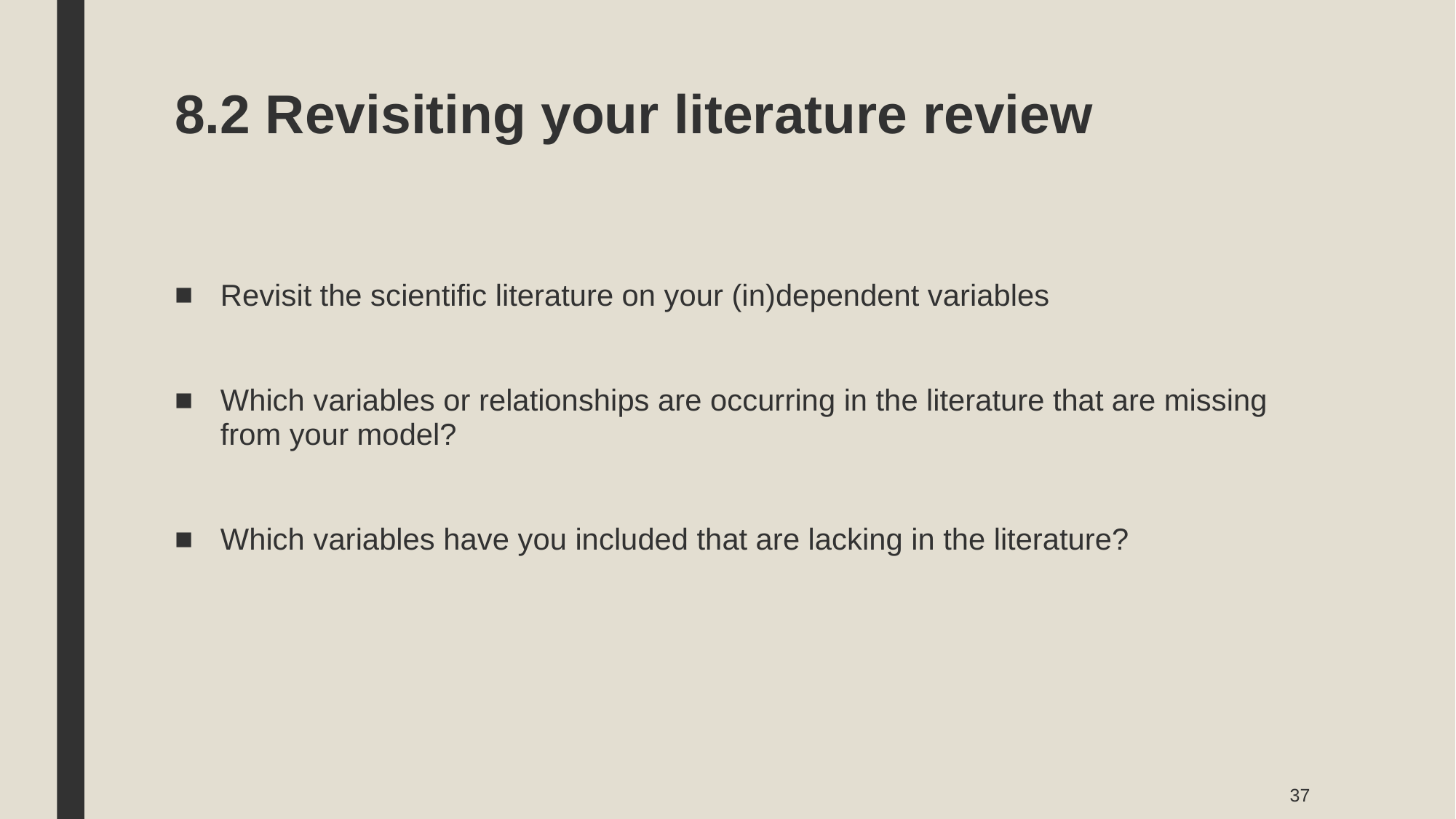

# 8.2 Revisiting your literature review
Revisit the scientific literature on your (in)dependent variables

Which variables or relationships are occurring in the literature that are missing from your model?

Which variables have you included that are lacking in the literature?

37